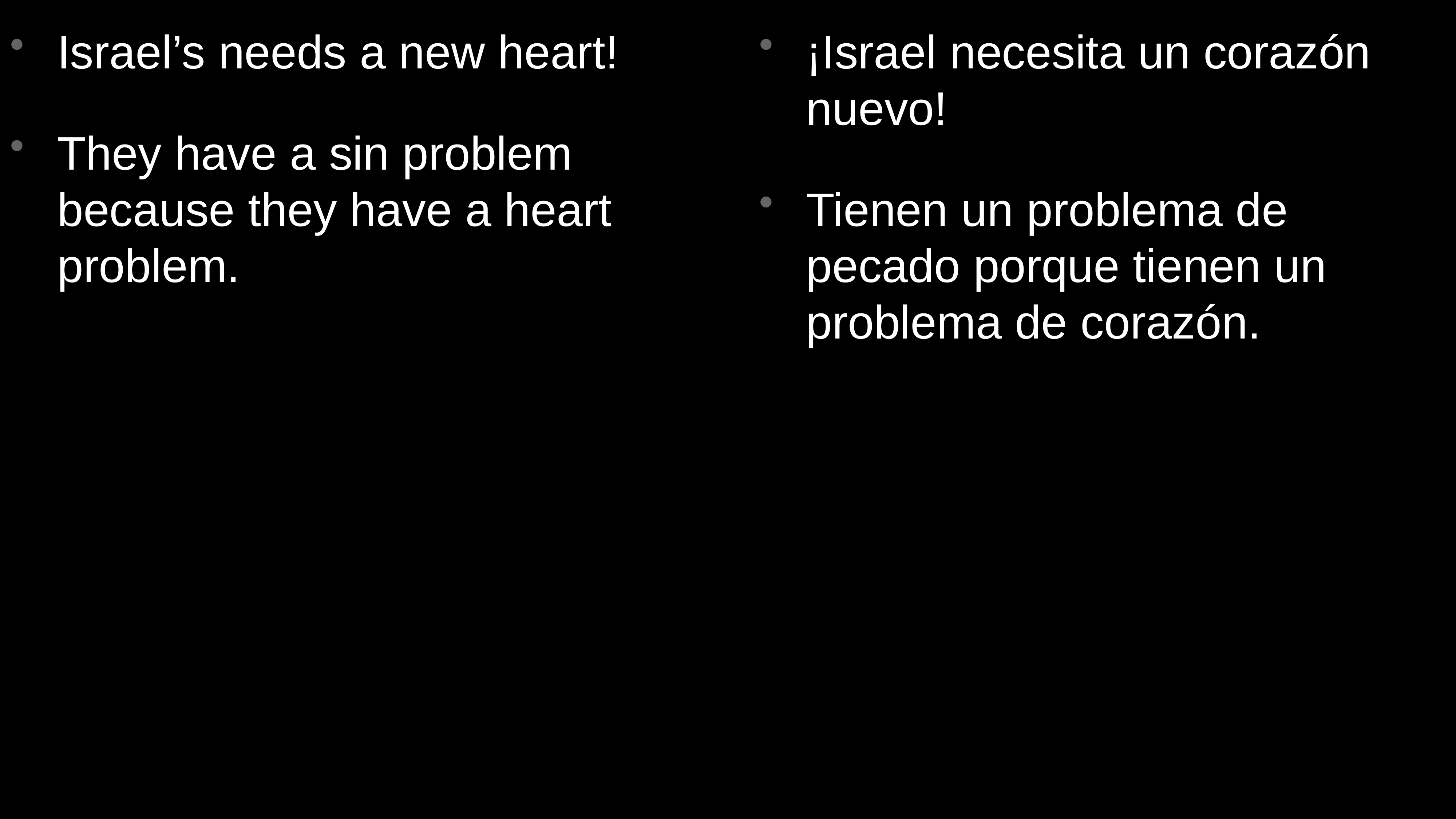

Israel’s needs a new heart!
They have a sin problem because they have a heart problem.

¡Israel necesita un corazón nuevo!
Tienen un problema de pecado porque tienen un problema de corazón.